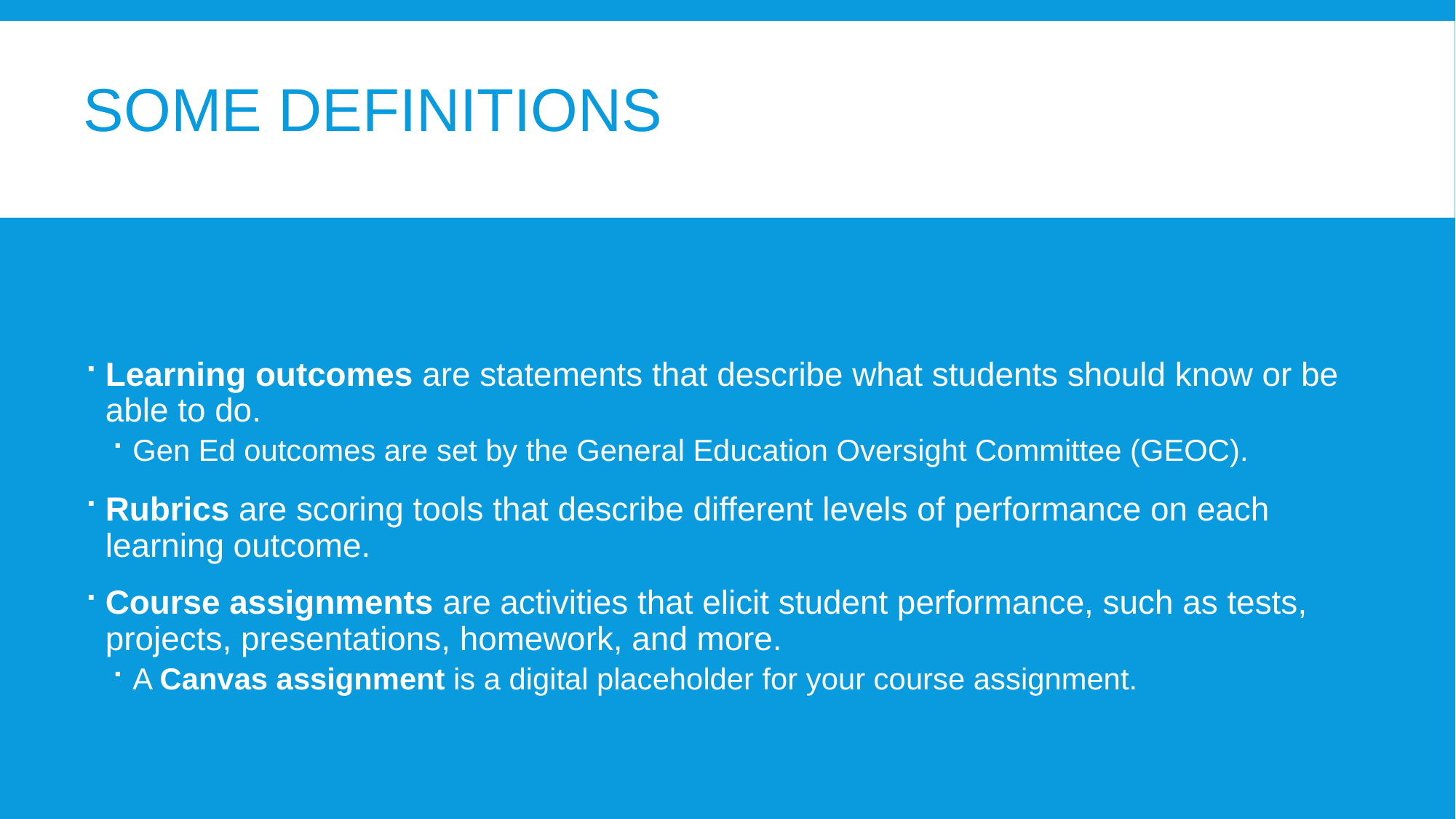

# Some Definitions
Learning outcomes are statements that describe what students should know or be able to do.
Gen Ed outcomes are set by the General Education Oversight Committee (GEOC).
Rubrics are scoring tools that describe different levels of performance on each learning outcome.
Course assignments are activities that elicit student performance, such as tests, projects, presentations, homework, and more.
A Canvas assignment is a digital placeholder for your course assignment.